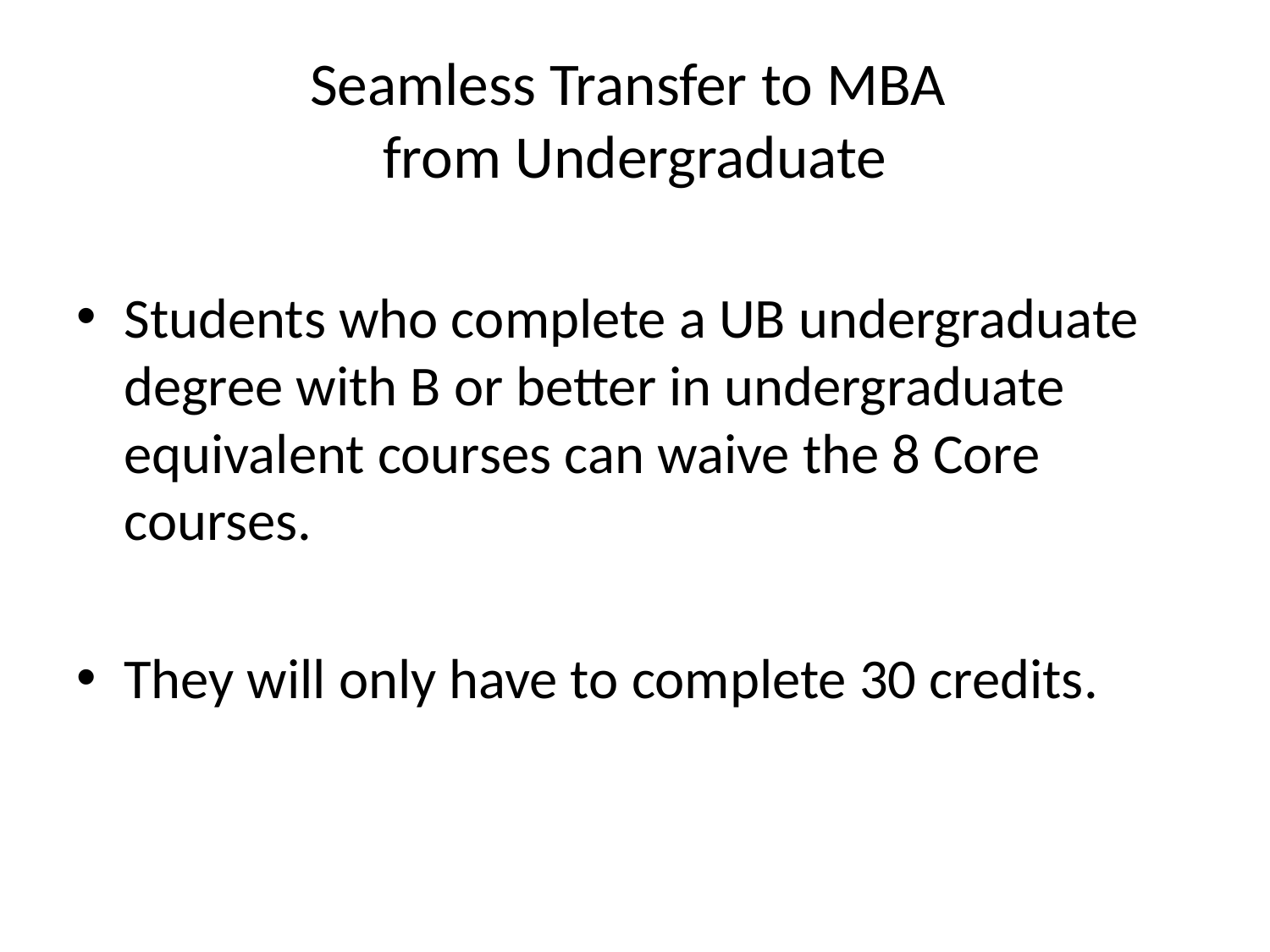

# Seamless Transfer to MBA from Undergraduate
Students who complete a UB undergraduate degree with B or better in undergraduate equivalent courses can waive the 8 Core courses.

They will only have to complete 30 credits.